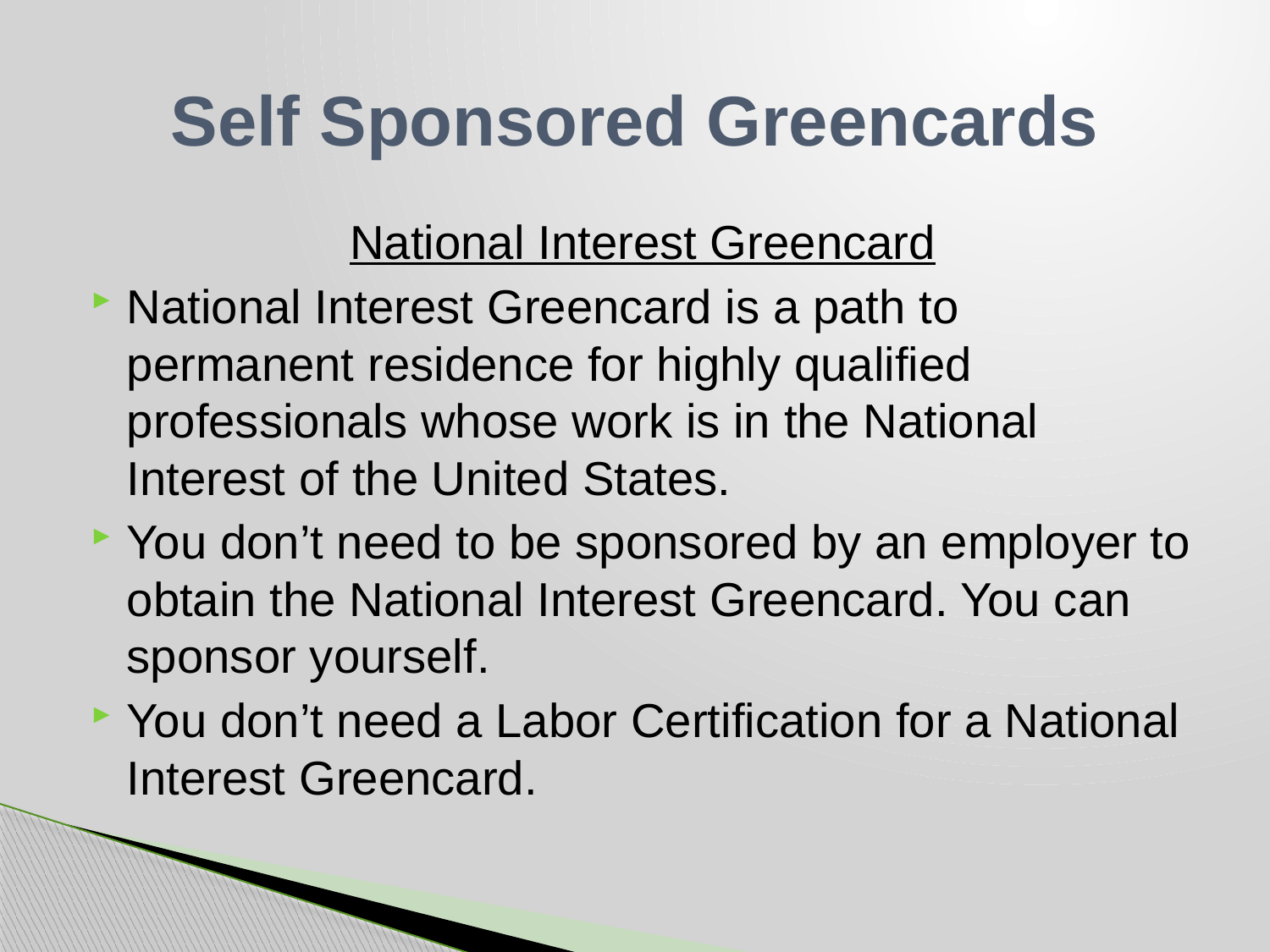

# Self Sponsored Greencards
National Interest Greencard
National Interest Greencard is a path to permanent residence for highly qualified professionals whose work is in the National Interest of the United States.
You don’t need to be sponsored by an employer to obtain the National Interest Greencard. You can sponsor yourself.
You don’t need a Labor Certification for a National Interest Greencard.